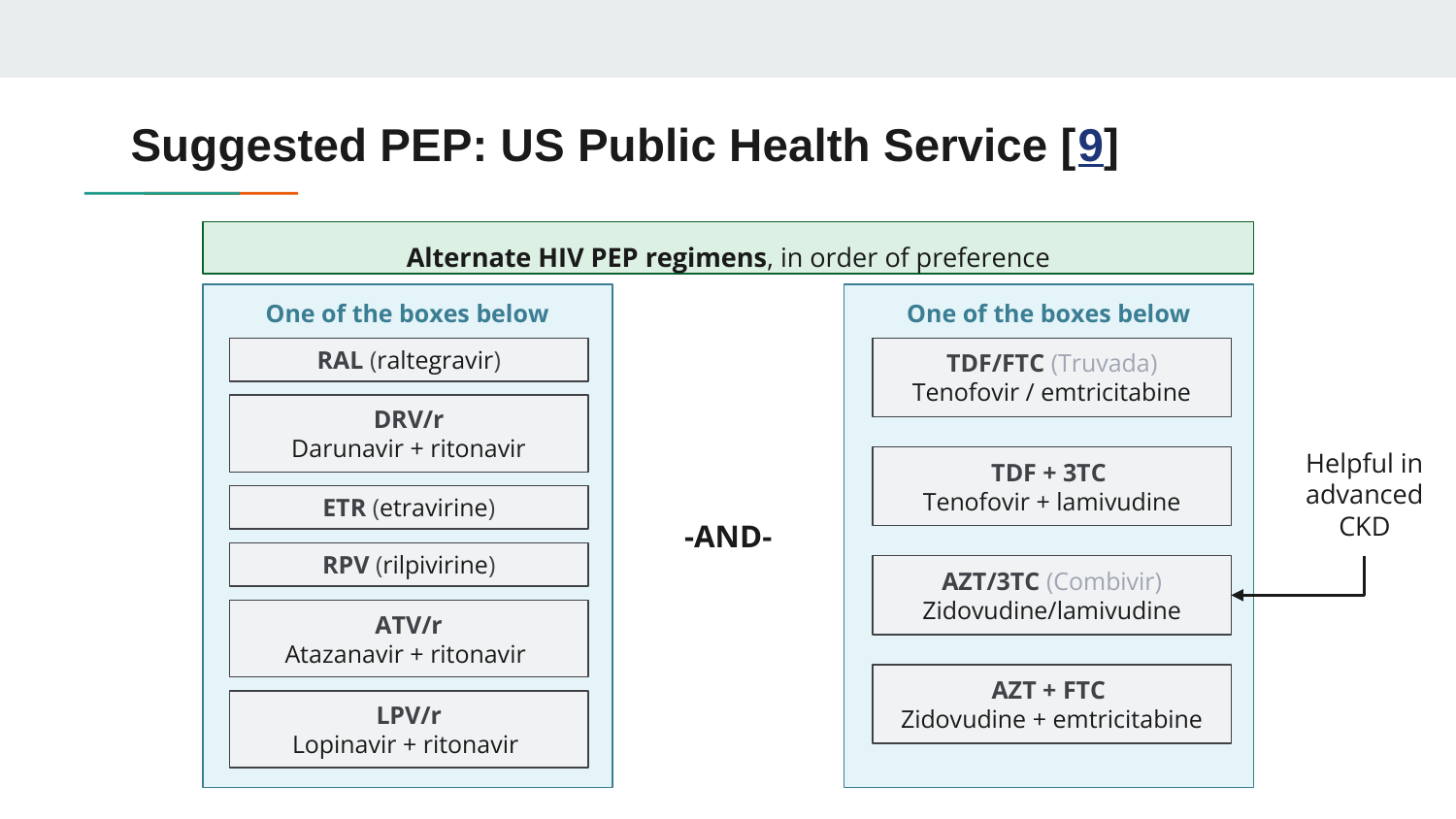

# Suggested PEP: US Public Health Service [9]
Alternate HIV PEP regimens, in order of preference
-AND-
One of the boxes below
One of the boxes below
RAL (raltegravir)
TDF/FTC (Truvada)
Tenofovir / emtricitabine
DRV/r
Darunavir + ritonavir
Helpful in advanced CKD
TDF + 3TC
Tenofovir + lamivudine
ETR (etravirine)
RPV (rilpivirine)
AZT/3TC (Combivir)
Zidovudine/lamivudine
ATV/r
Atazanavir + ritonavir
AZT + FTC
Zidovudine + emtricitabine
LPV/r
Lopinavir + ritonavir